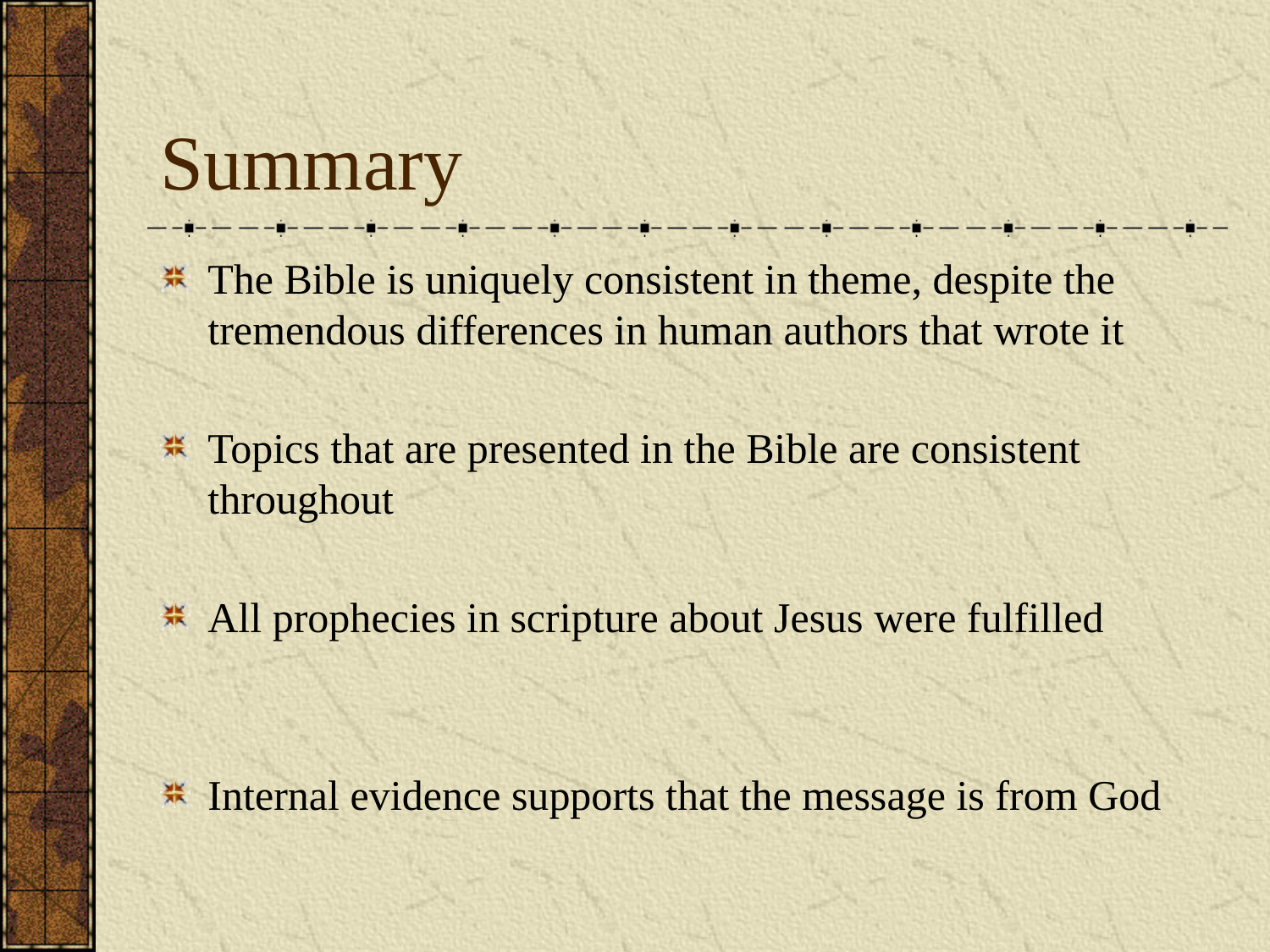

# Summary
The Bible is uniquely consistent in theme, despite the tremendous differences in human authors that wrote it

Topics that are presented in the Bible are consistent throughout

All prophecies in scripture about Jesus were fulfilled

Internal evidence supports that the message is from God